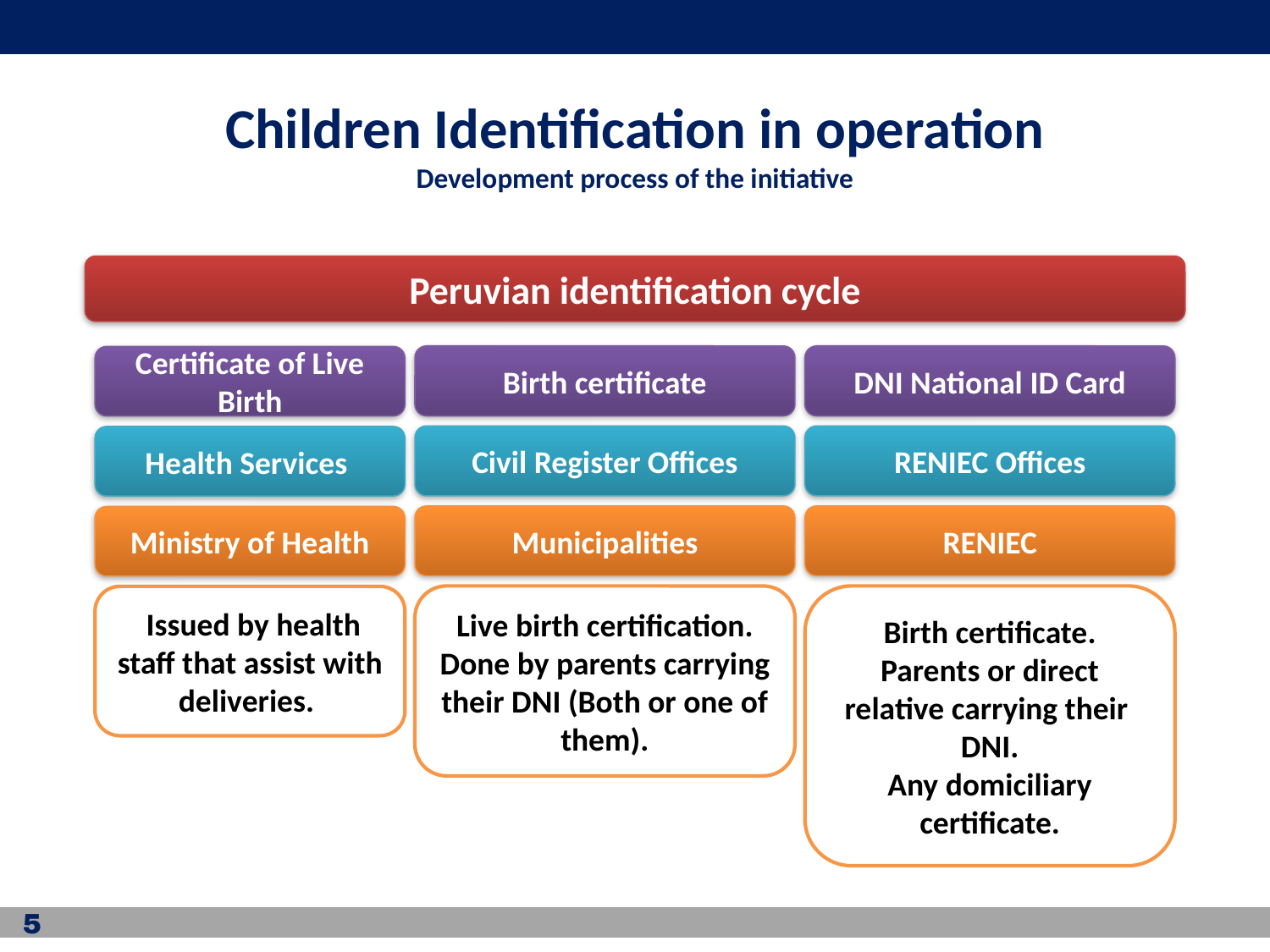

Children Identification in operation
Development process of the initiative
Peruvian identification cycle
Birth certificate
DNI National ID Card
Certificate of Live Birth
Civil Register Offices
RENIEC Offices
Health Services
Municipalities
RENIEC
Ministry of Health
Live birth certification.
Done by parents carrying their DNI (Both or one of them).
Birth certificate.
Parents or direct relative carrying their  DNI.
Any domiciliary certificate.
 Issued by health staff that assist with deliveries.
5